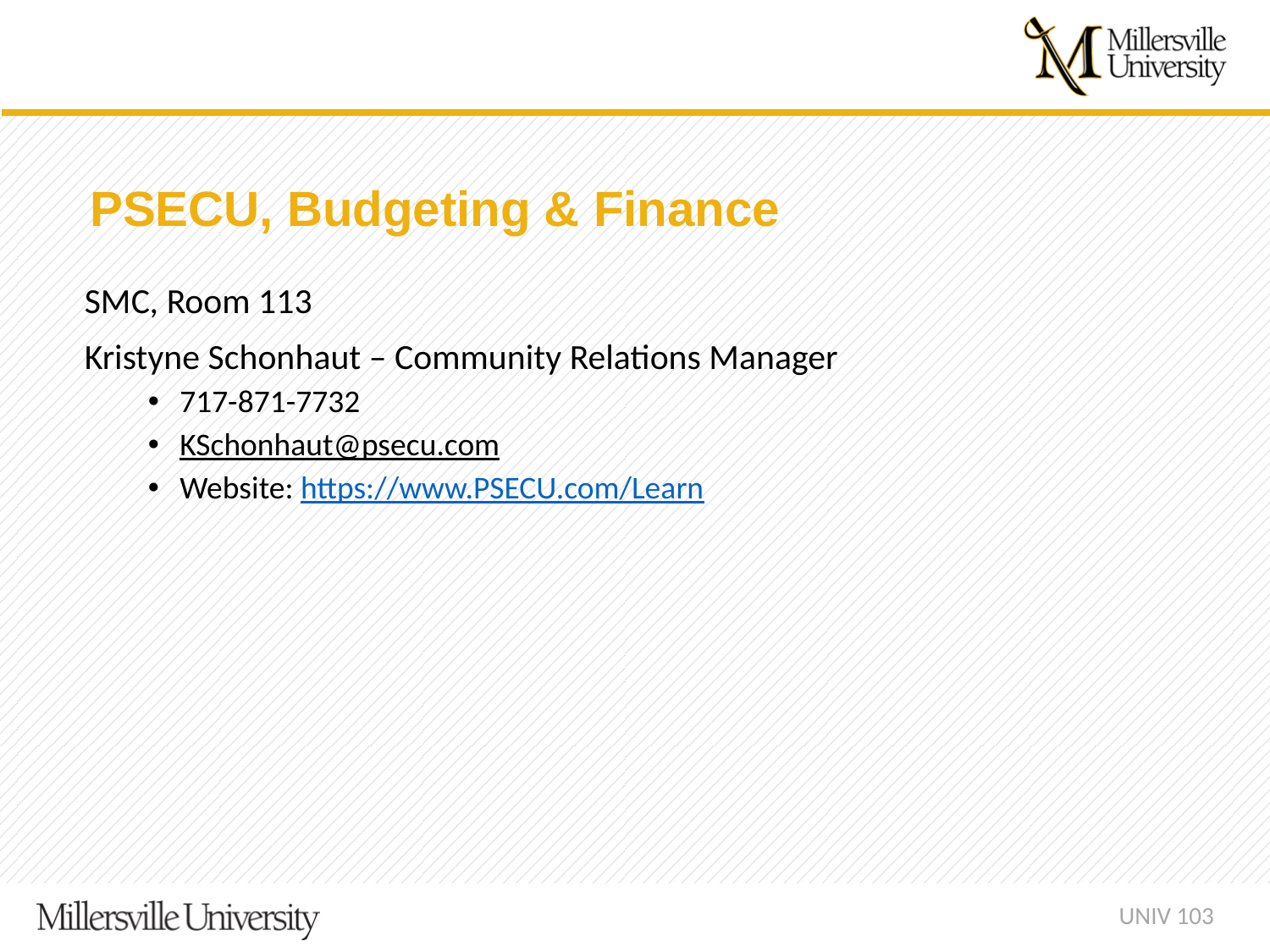

PSECU, Budgeting & Finance
SMC, Room 113
Kristyne Schonhaut – Community Relations Manager
717-871-7732
KSchonhaut@psecu.com
Website: https://www.PSECU.com/Learn
UNIV 103